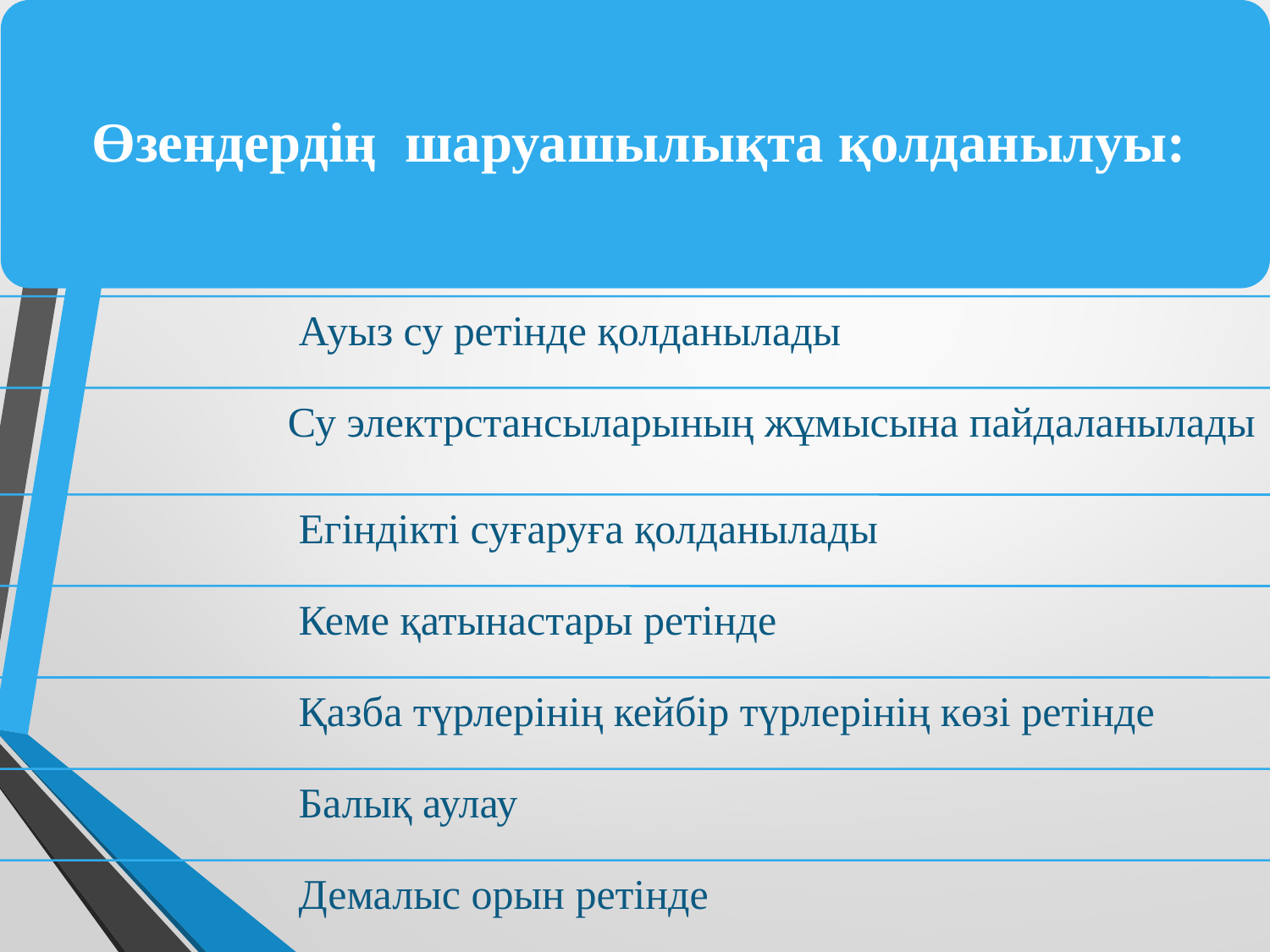

Өзендердің  шаруашылықта қолданылуы:
                           Ауыз су ретінде қолданылады
                          Су электрстансыларының жұмысына пайдаланылады
                           Егіндікті суғаруға қолданылады
                           Кеме қатынастары ретінде
                           Қазба түрлерінің кейбір түрлерінің көзі ретінде
                           Балық аулау
                           Демалыс орын ретінде